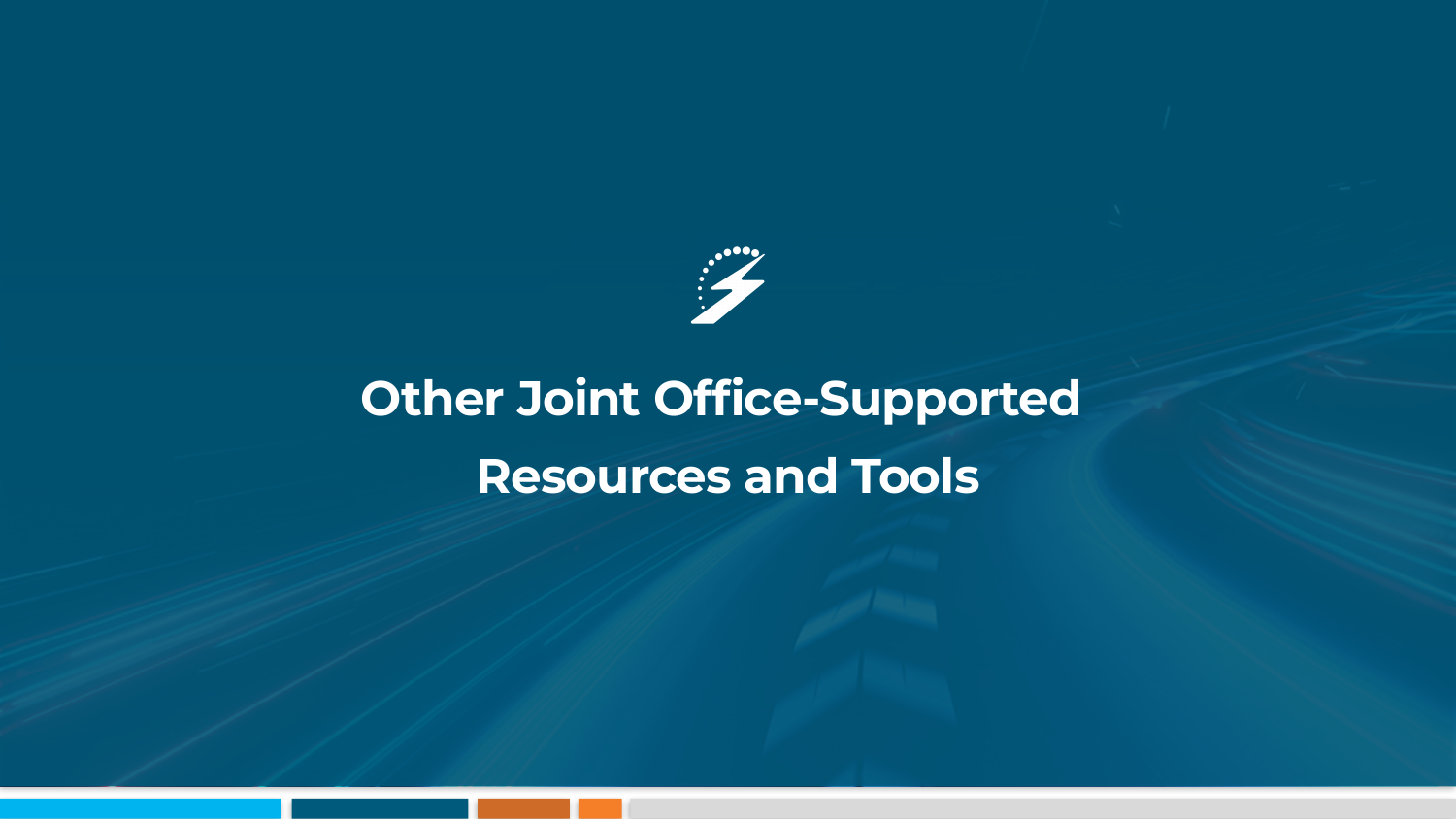

# Other Joint Office-Supported Resources and Tools